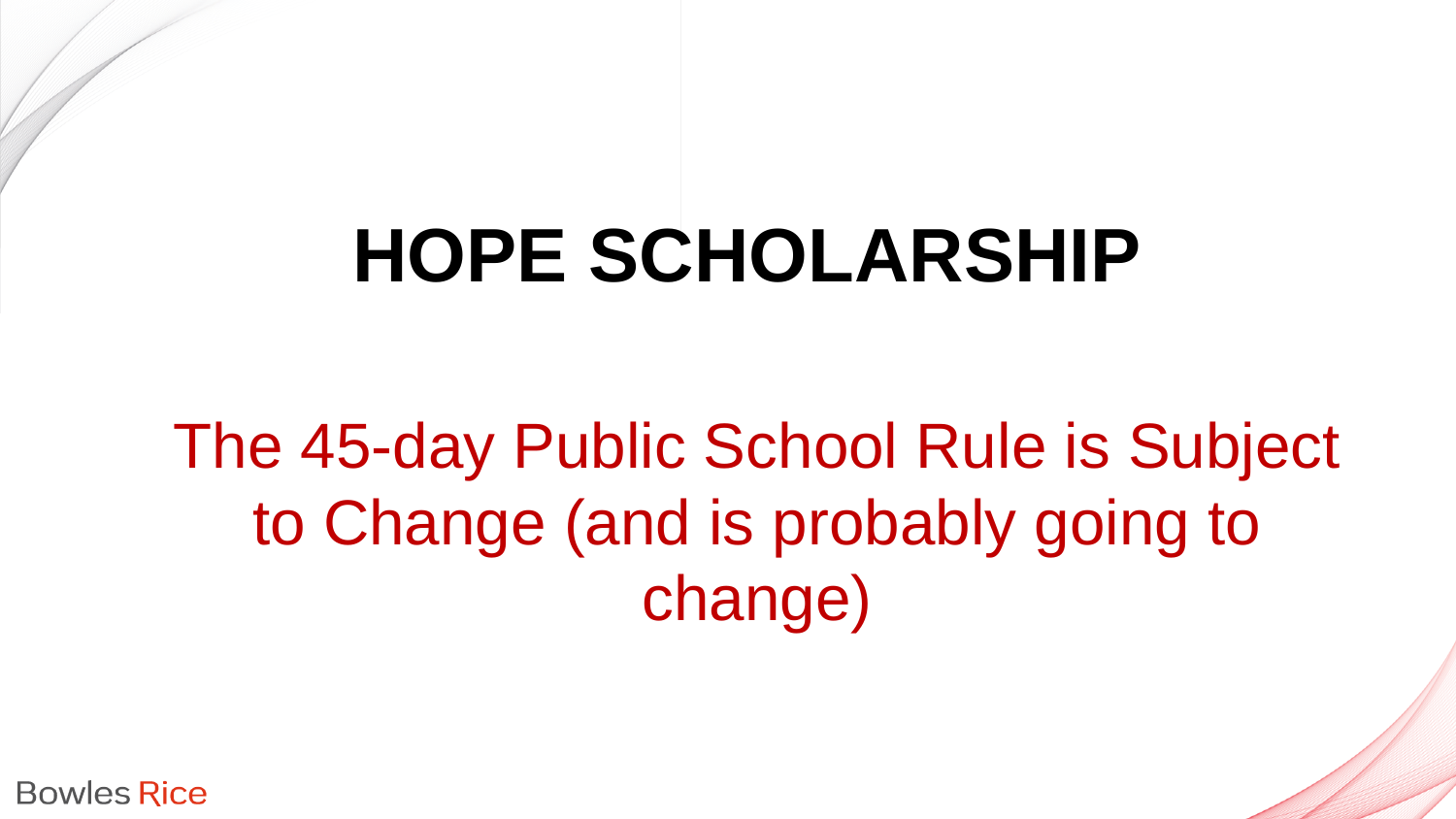

# Hope scholarship
The 45-day Public School Rule is Subject to Change (and is probably going to change)